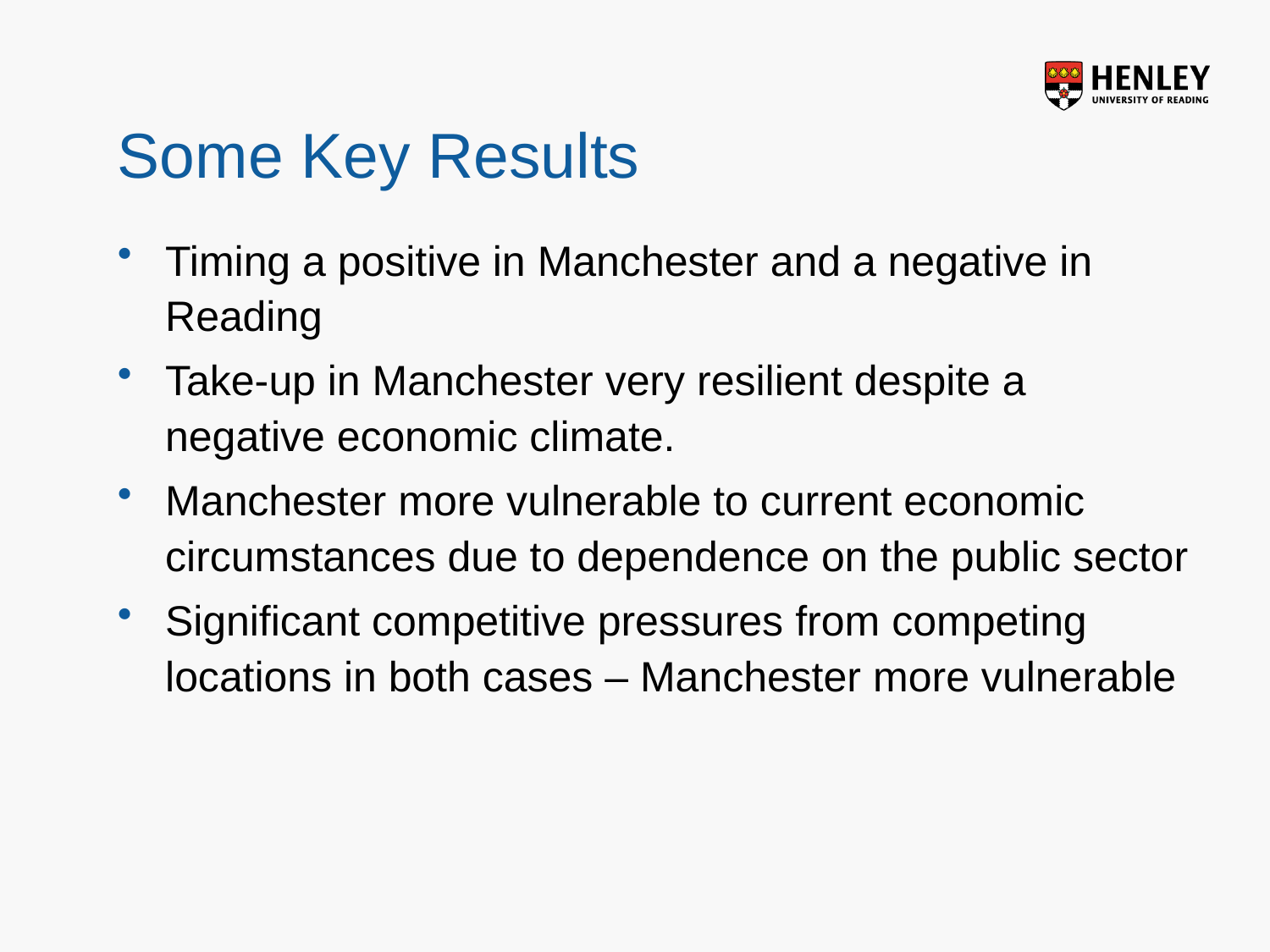

# Some Key Results
Timing a positive in Manchester and a negative in Reading
Take-up in Manchester very resilient despite a negative economic climate.
Manchester more vulnerable to current economic circumstances due to dependence on the public sector
Significant competitive pressures from competing   locations in both cases – Manchester more vulnerable